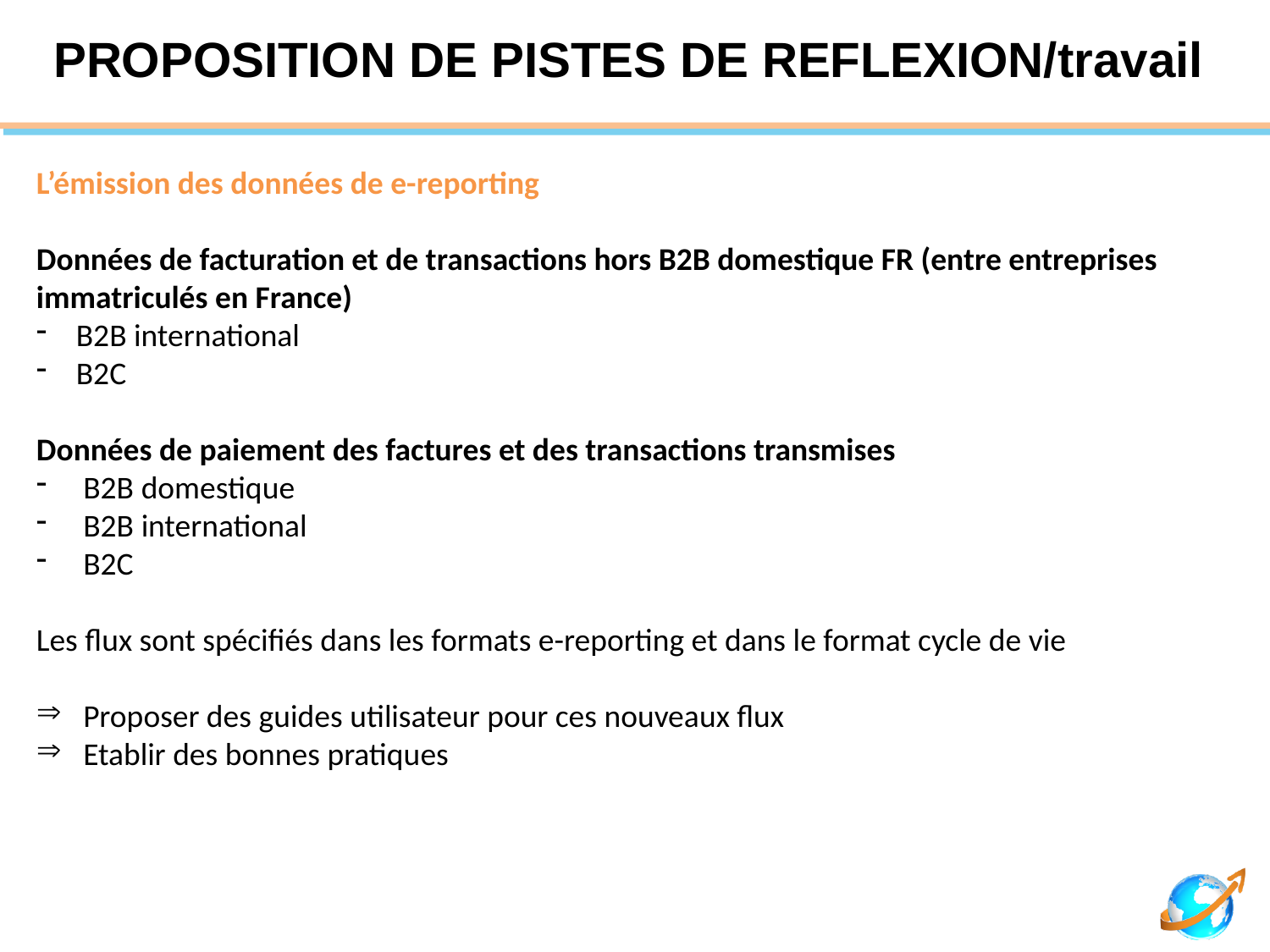

# PROPOSITION DE PISTES DE REFLEXION/travail
L’émission des données de e-reporting

Données de facturation et de transactions hors B2B domestique FR (entre entreprises immatriculés en France)
B2B international
B2C

Données de paiement des factures et des transactions transmises
 B2B domestique
 B2B international
 B2C

Les flux sont spécifiés dans les formats e-reporting et dans le format cycle de vie

 Proposer des guides utilisateur pour ces nouveaux flux
 Etablir des bonnes pratiques